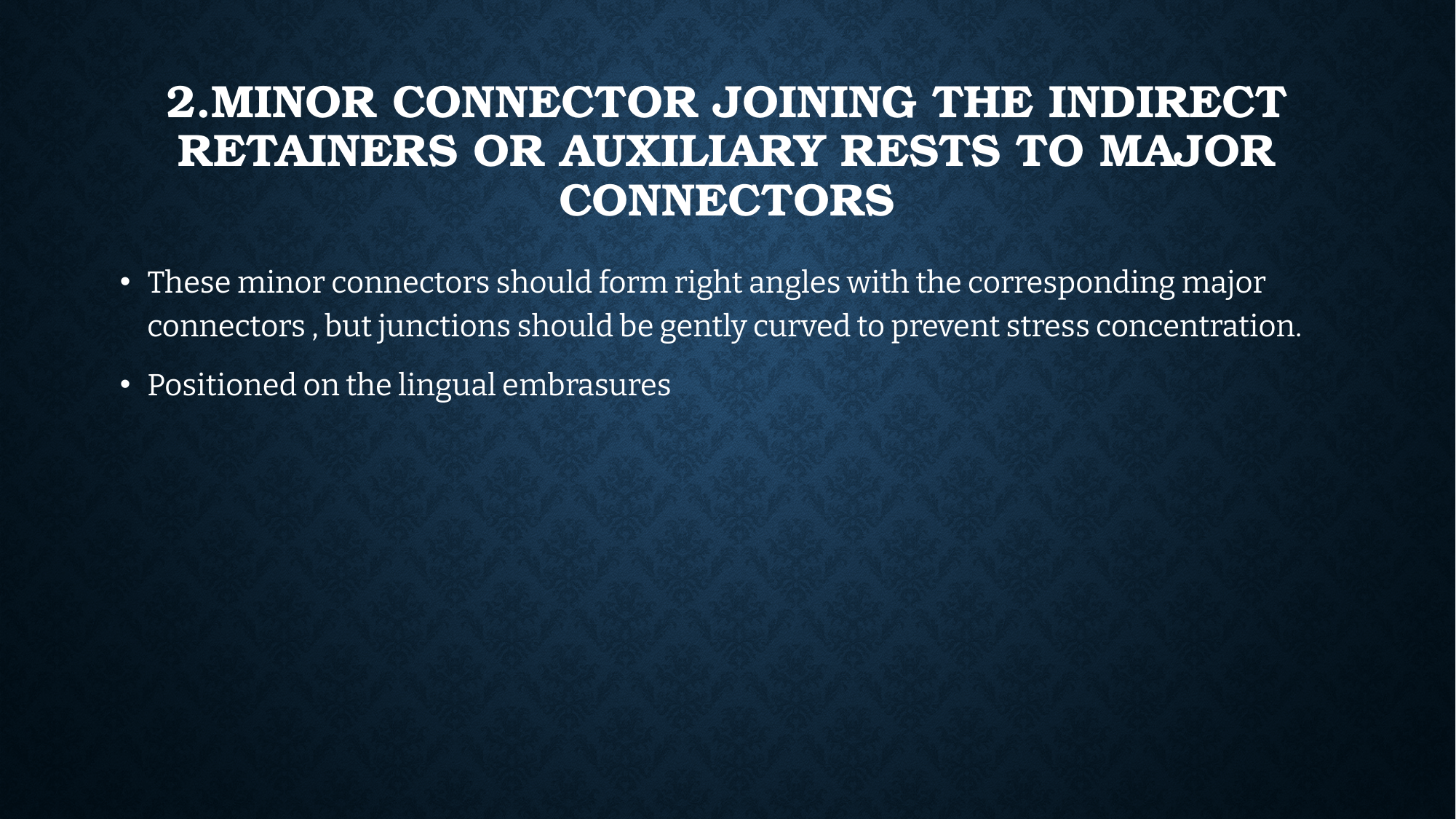

# 2.Minor connector joining the indirect retainers or auxiliary rests to major connectors
These minor connectors should form right angles with the corresponding major connectors , but junctions should be gently curved to prevent stress concentration.
Positioned on the lingual embrasures